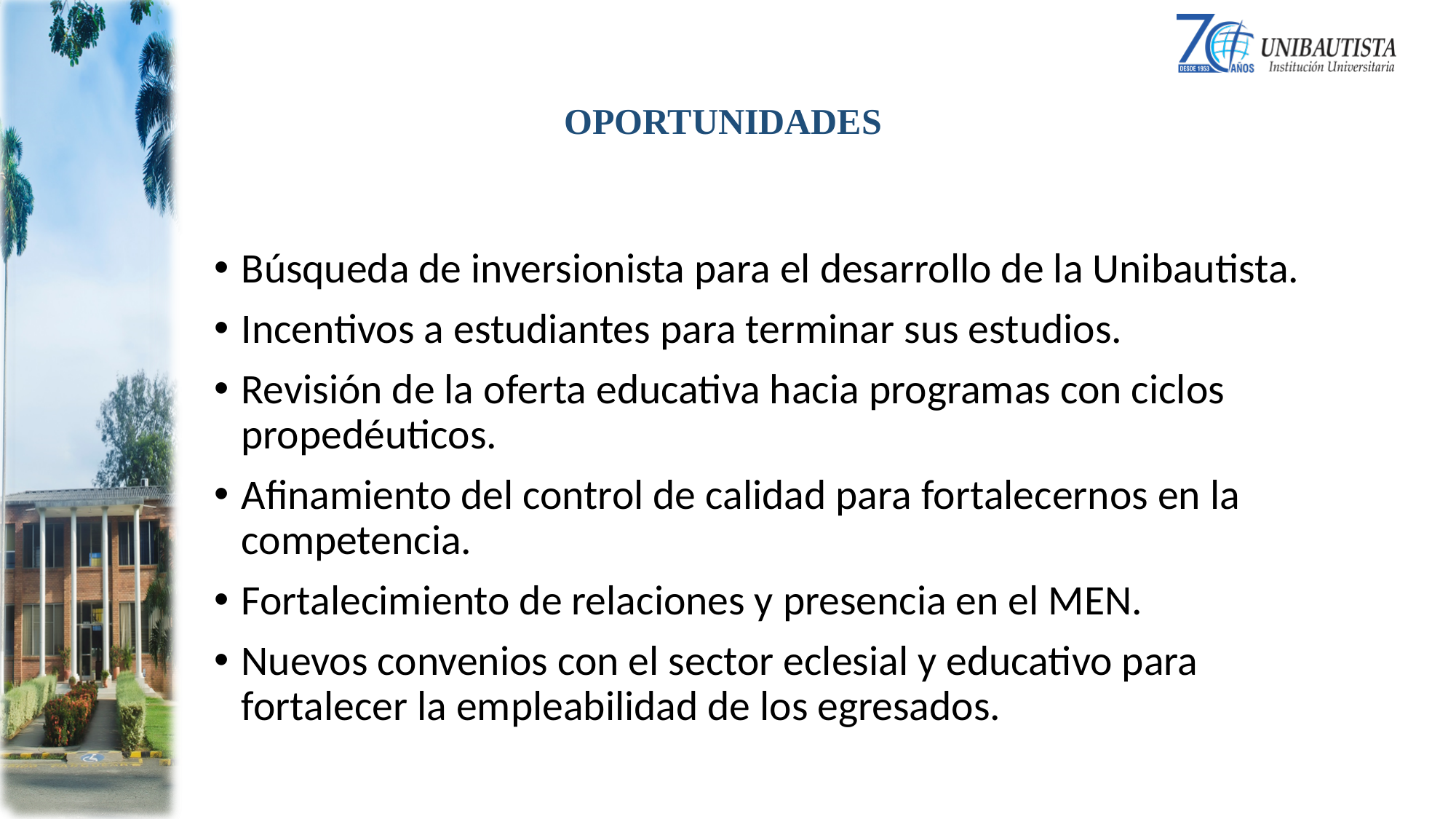

# OPORTUNIDADES
Búsqueda de inversionista para el desarrollo de la Unibautista.
Incentivos a estudiantes para terminar sus estudios.
Revisión de la oferta educativa hacia programas con ciclos propedéuticos.
Afinamiento del control de calidad para fortalecernos en la competencia.
Fortalecimiento de relaciones y presencia en el MEN.
Nuevos convenios con el sector eclesial y educativo para fortalecer la empleabilidad de los egresados.